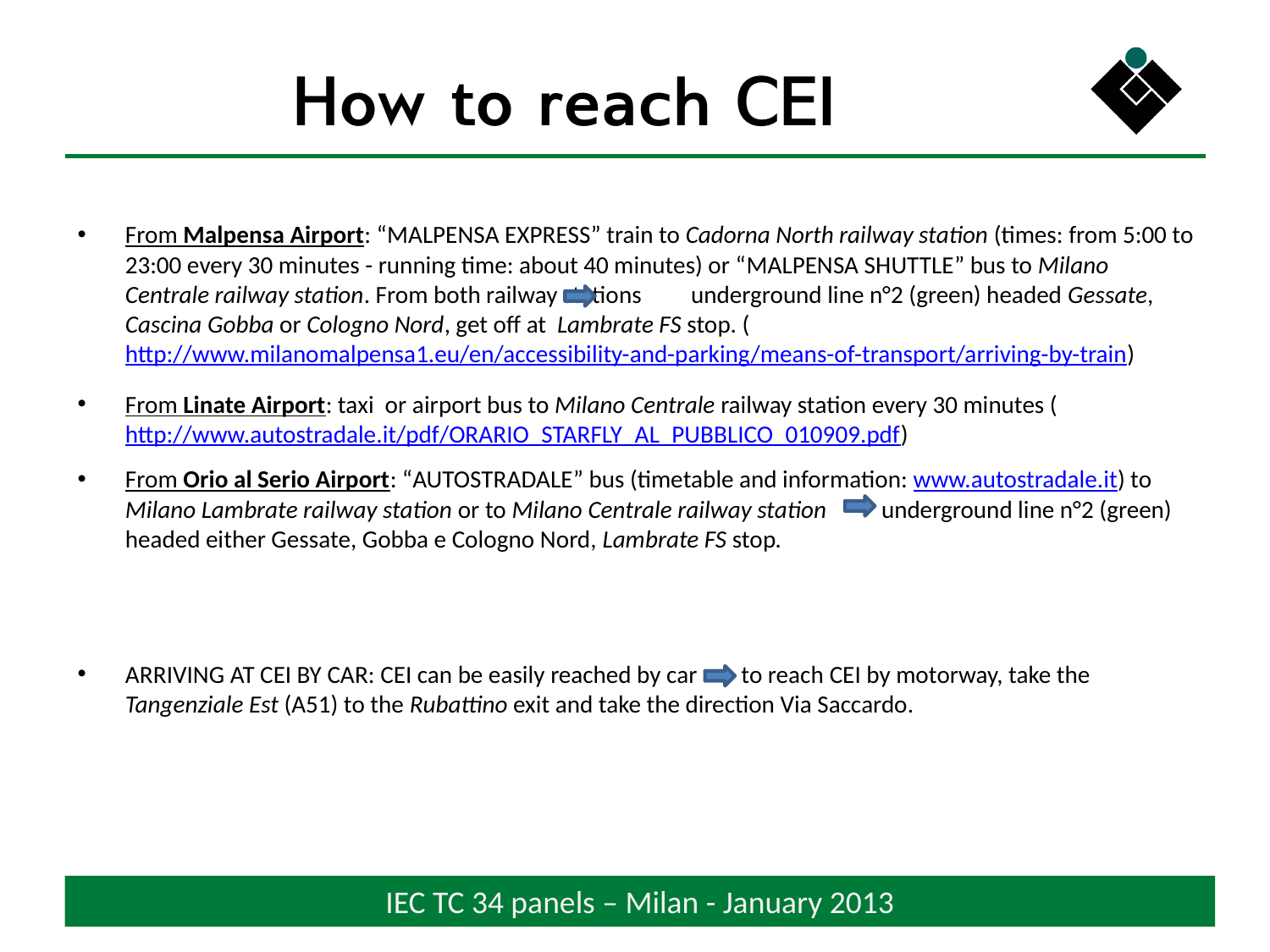

# How to reach CEI

From Malpensa Airport: “Malpensa Express” train to Cadorna North railway station (times: from 5:00 to 23:00 every 30 minutes - running time: about 40 minutes) or “Malpensa Shuttle” bus to Milano Centrale railway station. From both railway stations         underground line n°2 (green) headed Gessate, Cascina Gobba or Cologno Nord, get off at  Lambrate FS stop. (http://www.milanomalpensa1.eu/en/accessibility-and-parking/means-of-transport/arriving-by-train)
From Linate Airport: taxi  or airport bus to Milano Centrale railway station every 30 minutes (http://www.autostradale.it/pdf/ORARIO_STARFLY_AL_PUBBLICO_010909.pdf)
From Orio al Serio Airport: “Autostradale” bus (timetable and information: www.autostradale.it) to Milano Lambrate railway station or to Milano Centrale railway station          underground line n°2 (green) headed either Gessate, Gobba e Cologno Nord, Lambrate FS stop.
ARRIVING AT CEI BY CAR: CEI can be easily reached by car        to reach CEI by motorway, take the Tangenziale Est (A51) to the Rubattino exit and take the direction Via Saccardo.